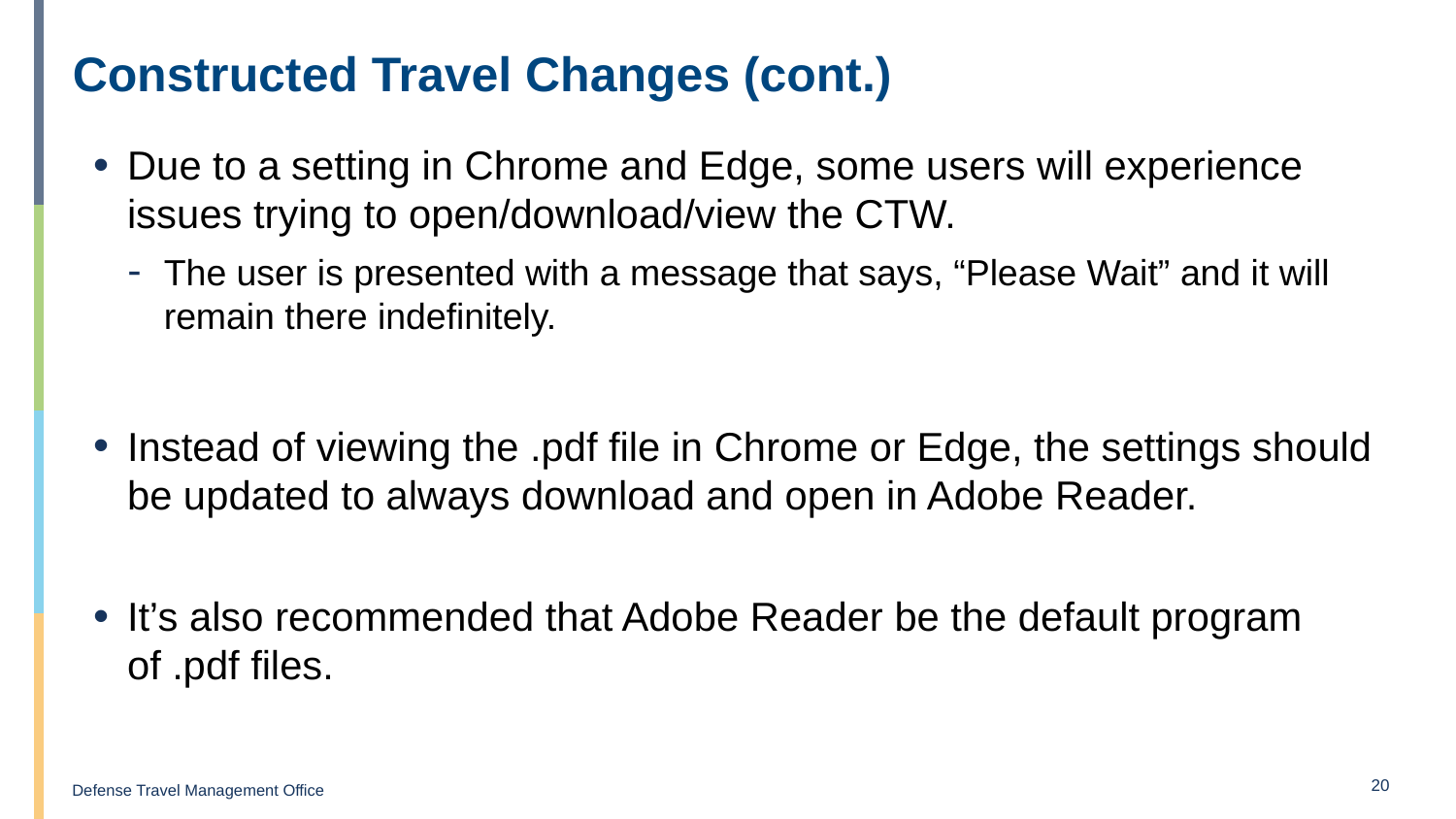

# Constructed Travel Changes (cont.)
Due to a setting in Chrome and Edge, some users will experience issues trying to open/download/view the CTW.
The user is presented with a message that says, “Please Wait” and it will remain there indefinitely.

Instead of viewing the .pdf file in Chrome or Edge, the settings should be updated to always download and open in Adobe Reader.

It’s also recommended that Adobe Reader be the default program of .pdf files.
20